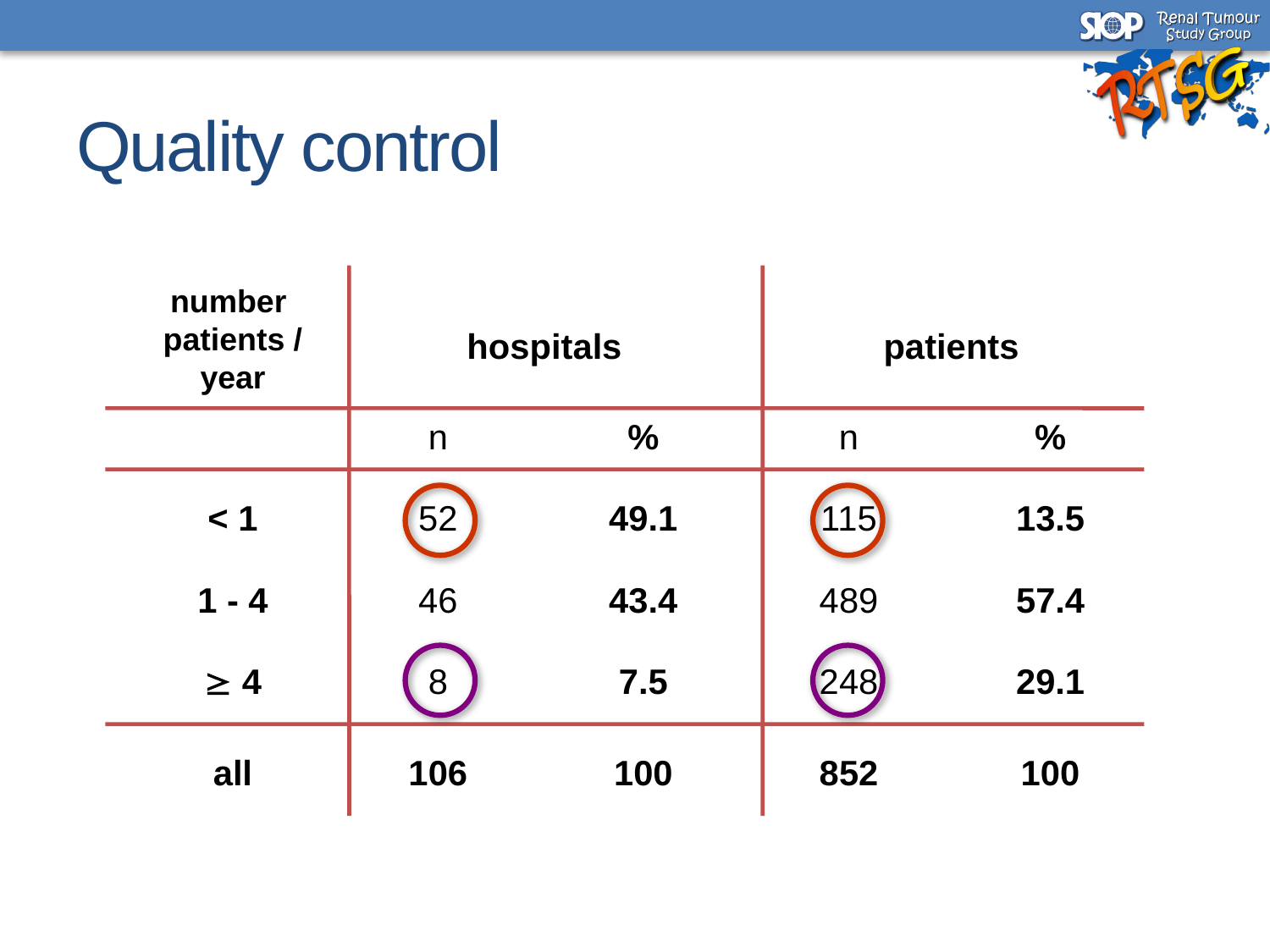

# Quality control

number
patients / year

hospitals

patients

n

%

n

%

< 1

52

49.1

115

13.5

1 - 4

46

43.4

489

57.4

≥ 4

8

7.5

248

29.1

all

106

100

852

100